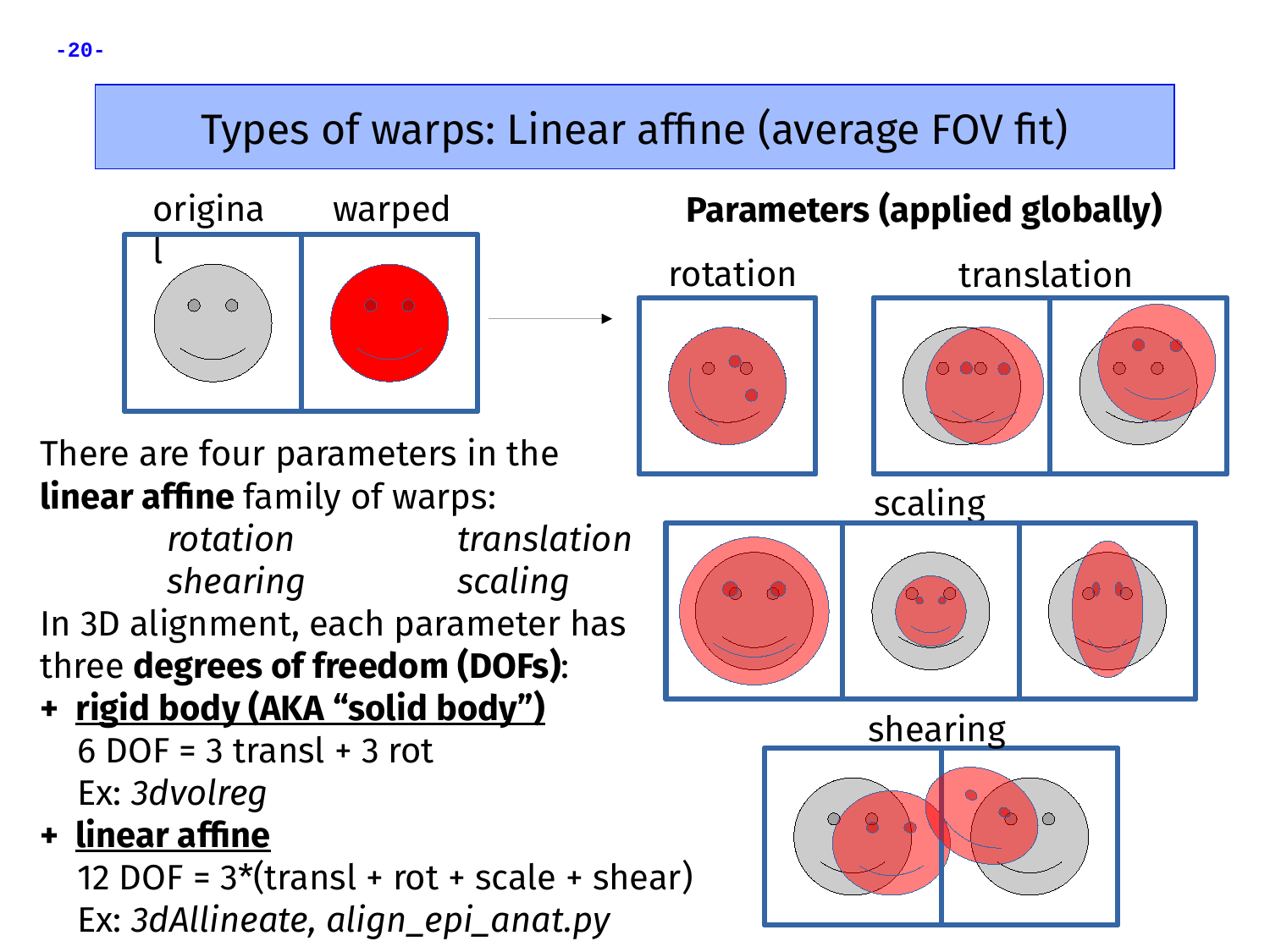

Types of warps: Linear affine (average FOV fit)
original
warped
Parameters (applied globally)

rotation
translation

There are four parameters in the
linear affine family of warps:
	rotation 	    translation
	shearing	    scaling
In 3D alignment, each parameter has
three degrees of freedom (DOFs):
+  rigid body (AKA “solid body”)
    6 DOF = 3 transl + 3 rot
    Ex: 3dvolreg
+  linear affine
    12 DOF = 3*(transl + rot + scale + shear)
    Ex: 3dAllineate, align_epi_anat.py
scaling

shearing